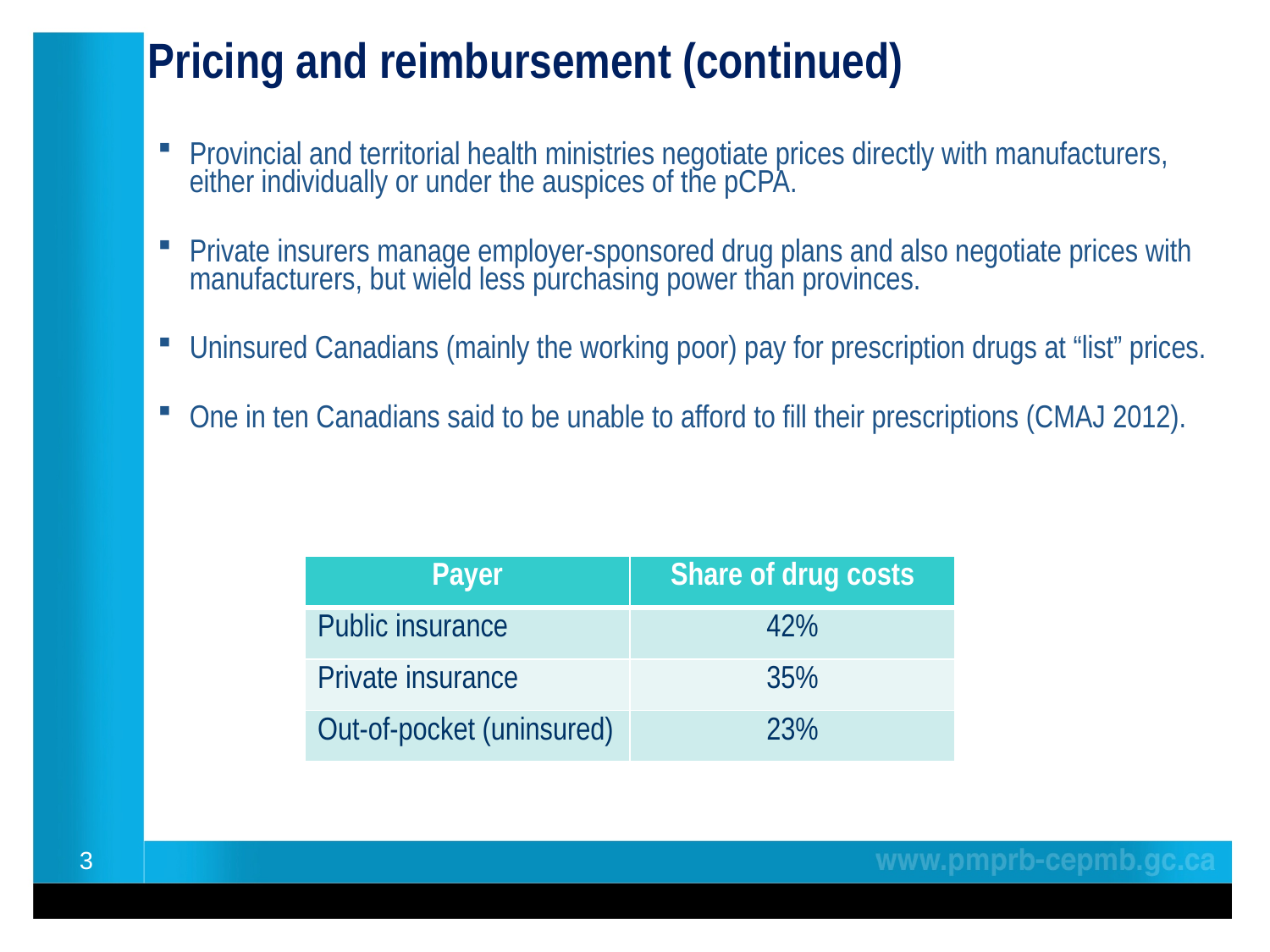

# Pricing and reimbursement (continued)
Provincial and territorial health ministries negotiate prices directly with manufacturers, either individually or under the auspices of the pCPA.

Private insurers manage employer-sponsored drug plans and also negotiate prices with manufacturers, but wield less purchasing power than provinces.

Uninsured Canadians (mainly the working poor) pay for prescription drugs at “list” prices.

One in ten Canadians said to be unable to afford to fill their prescriptions (CMAJ 2012).

| Payer | Share of drug costs |
| --- | --- |
| Public insurance | 42% |
| Private insurance | 35% |
| Out-of-pocket (uninsured) | 23% |
3